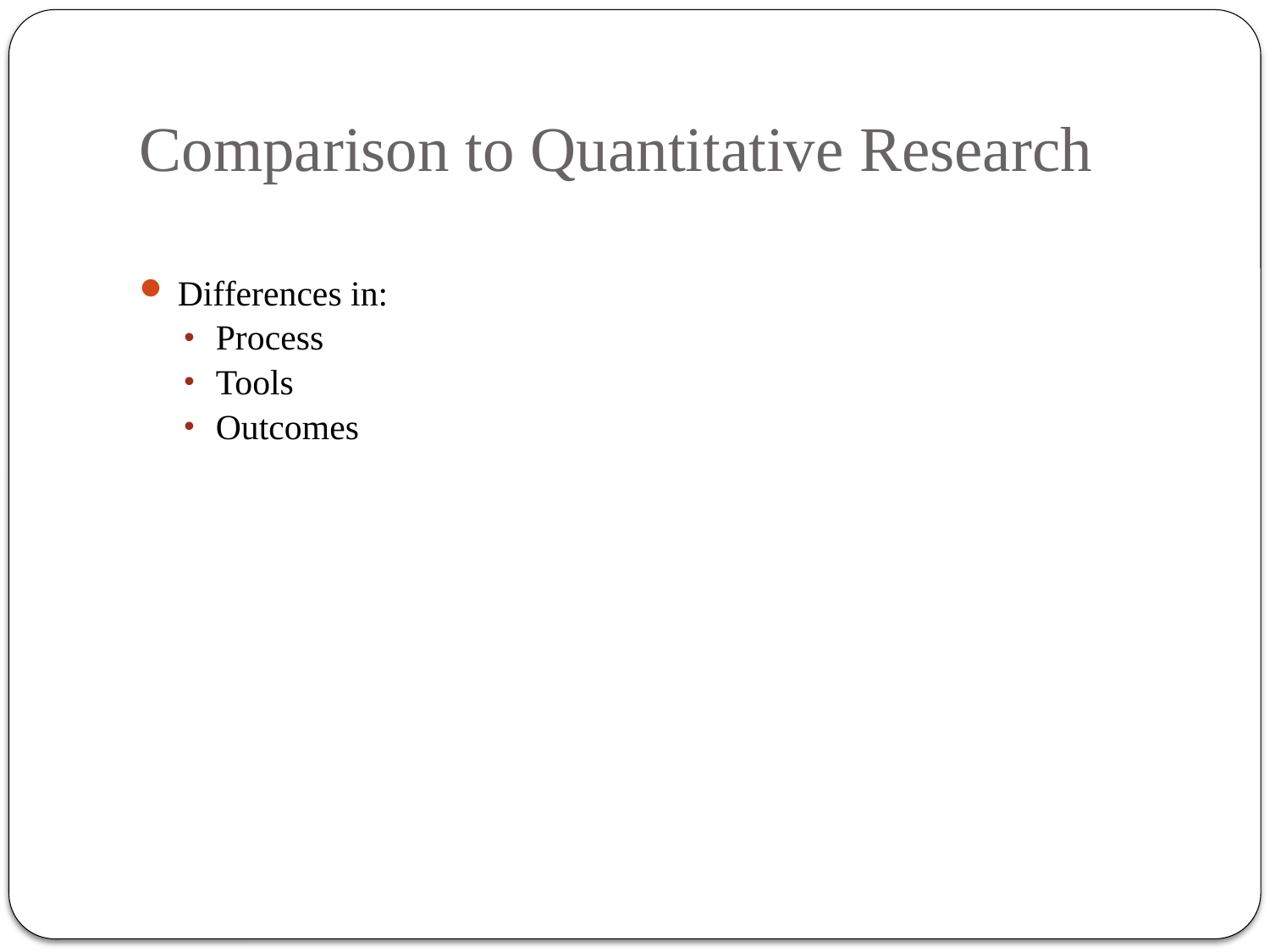

# Comparison to Quantitative Research
Differences in:
Process
Tools
Outcomes